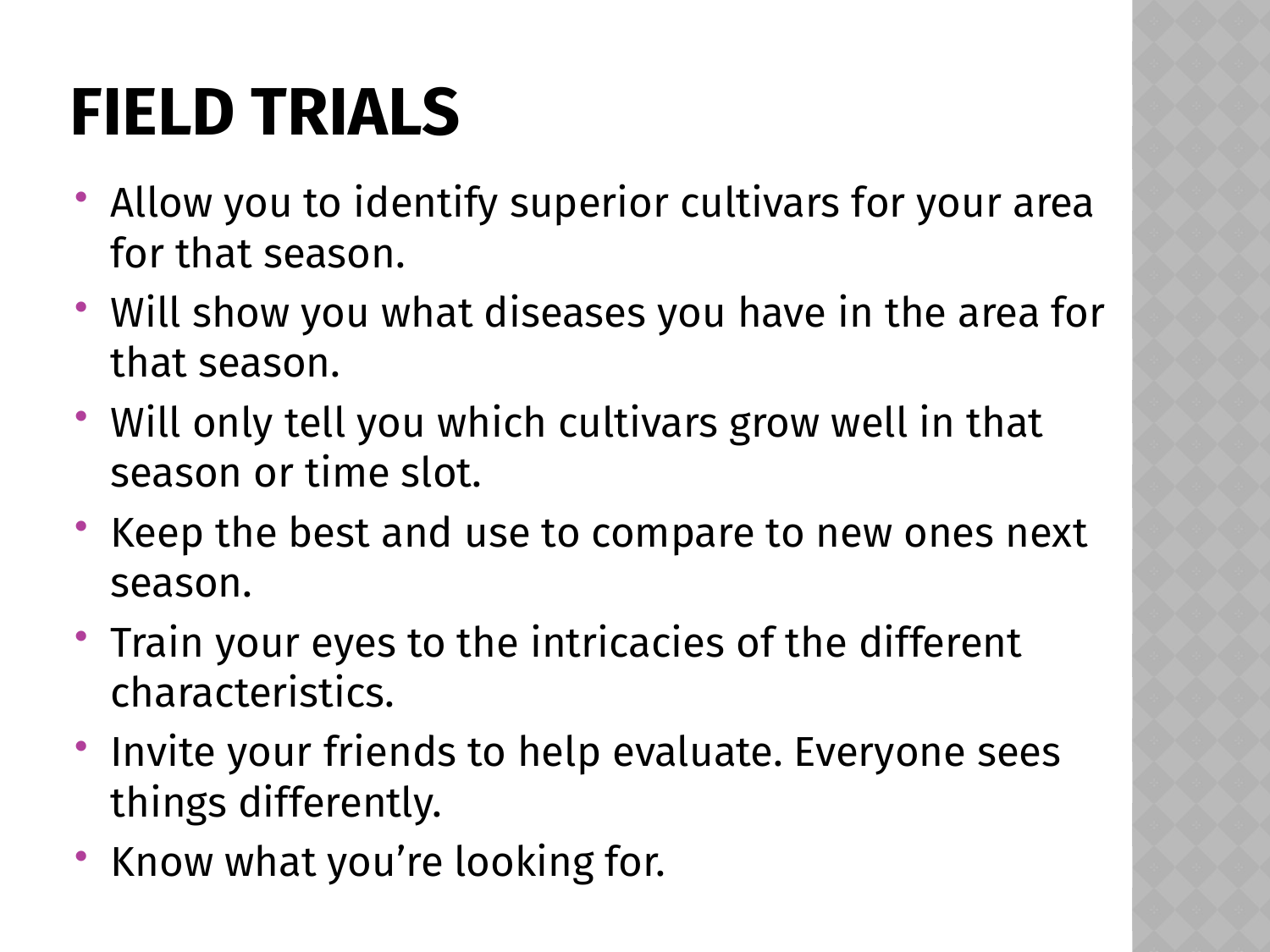

# Field trials
Allow you to identify superior cultivars for your area for that season.
Will show you what diseases you have in the area for that season.
Will only tell you which cultivars grow well in that season or time slot.
Keep the best and use to compare to new ones next season.
Train your eyes to the intricacies of the different characteristics.
Invite your friends to help evaluate. Everyone sees things differently.
Know what you’re looking for.